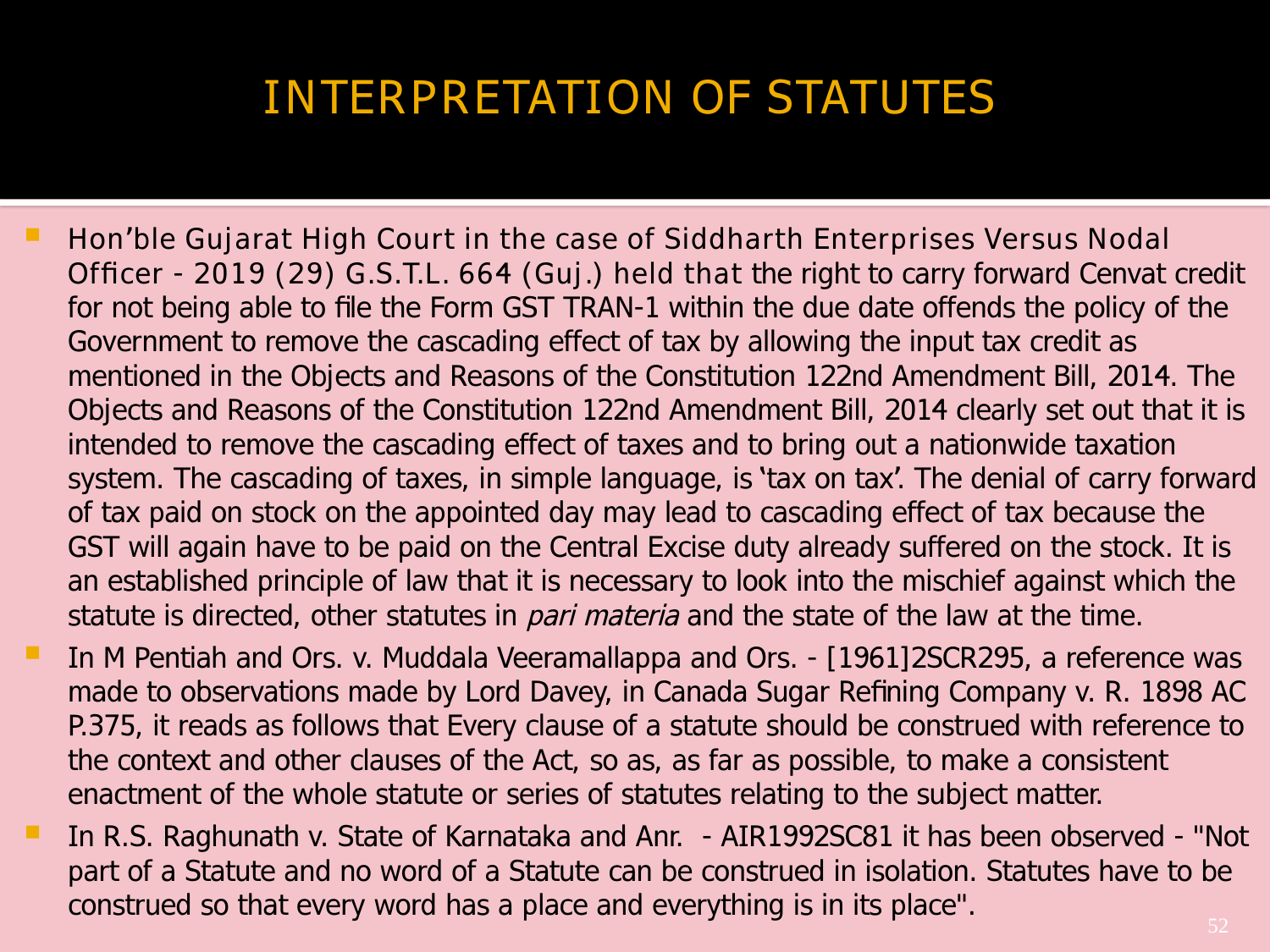

# INTERPRETATION OF STATUTES
Hon’ble Gujarat High Court in the case of Siddharth Enterprises Versus Nodal Officer - 2019 (29) G.S.T.L. 664 (Guj.) held that the right to carry forward Cenvat credit for not being able to file the Form GST TRAN-1 within the due date offends the policy of the Government to remove the cascading effect of tax by allowing the input tax credit as mentioned in the Objects and Reasons of the Constitution 122nd Amendment Bill, 2014. The Objects and Reasons of the Constitution 122nd Amendment Bill, 2014 clearly set out that it is intended to remove the cascading effect of taxes and to bring out a nationwide taxation system. The cascading of taxes, in simple language, is ‘tax on tax’. The denial of carry forward of tax paid on stock on the appointed day may lead to cascading effect of tax because the GST will again have to be paid on the Central Excise duty already suffered on the stock. It is an established principle of law that it is necessary to look into the mischief against which the statute is directed, other statutes in pari materia and the state of the law at the time.
In M Pentiah and Ors. v. Muddala Veeramallappa and Ors. - [1961]2SCR295, a reference was made to observations made by Lord Davey, in Canada Sugar Refining Company v. R. 1898 AC P.375, it reads as follows that Every clause of a statute should be construed with reference to the context and other clauses of the Act, so as, as far as possible, to make a consistent enactment of the whole statute or series of statutes relating to the subject matter.
In R.S. Raghunath v. State of Karnataka and Anr.  - AIR1992SC81 it has been observed - "Not part of a Statute and no word of a Statute can be construed in isolation. Statutes have to be construed so that every word has a place and everything is in its place".

52